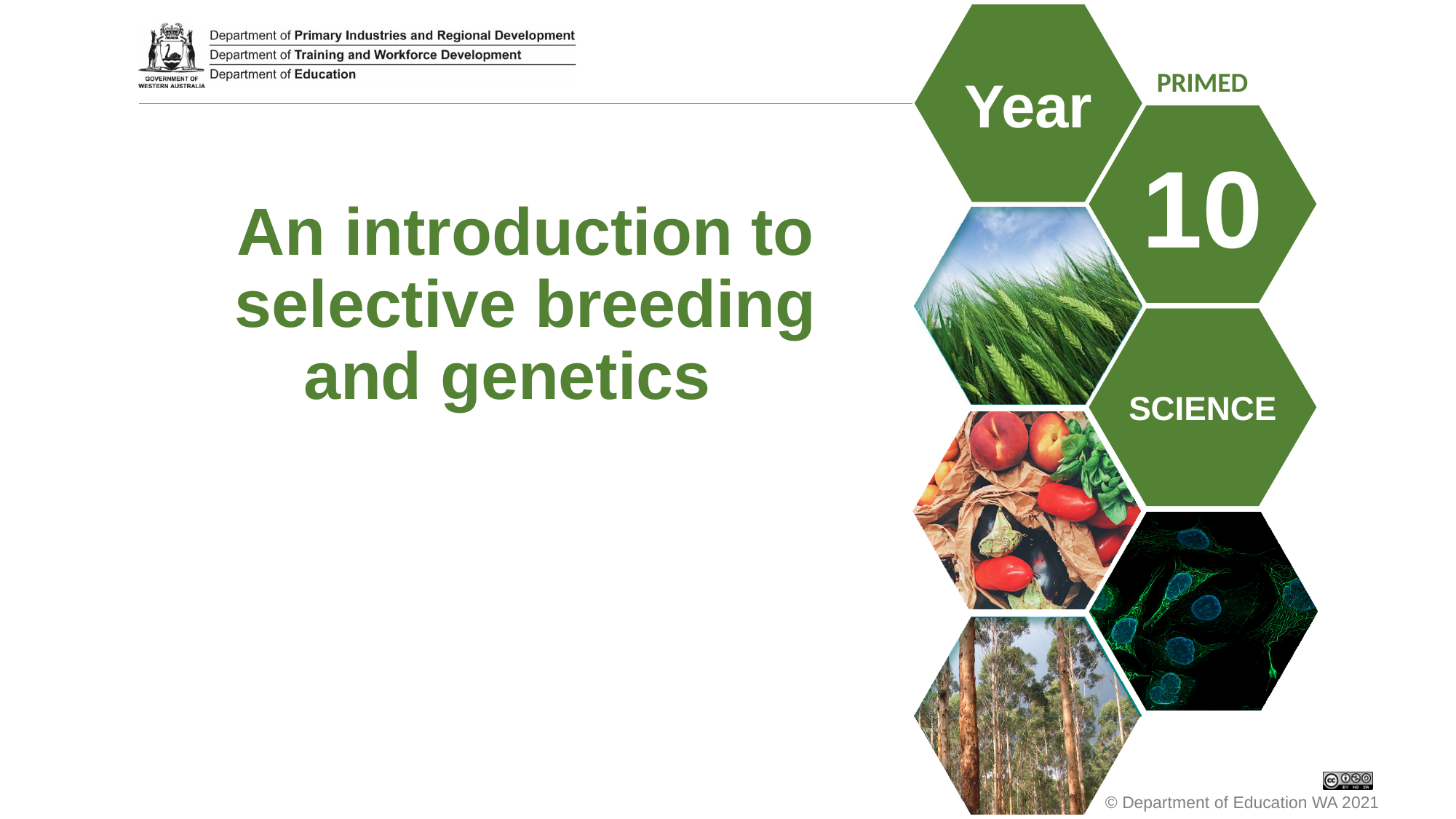

# An introduction to selective breeding and genetics